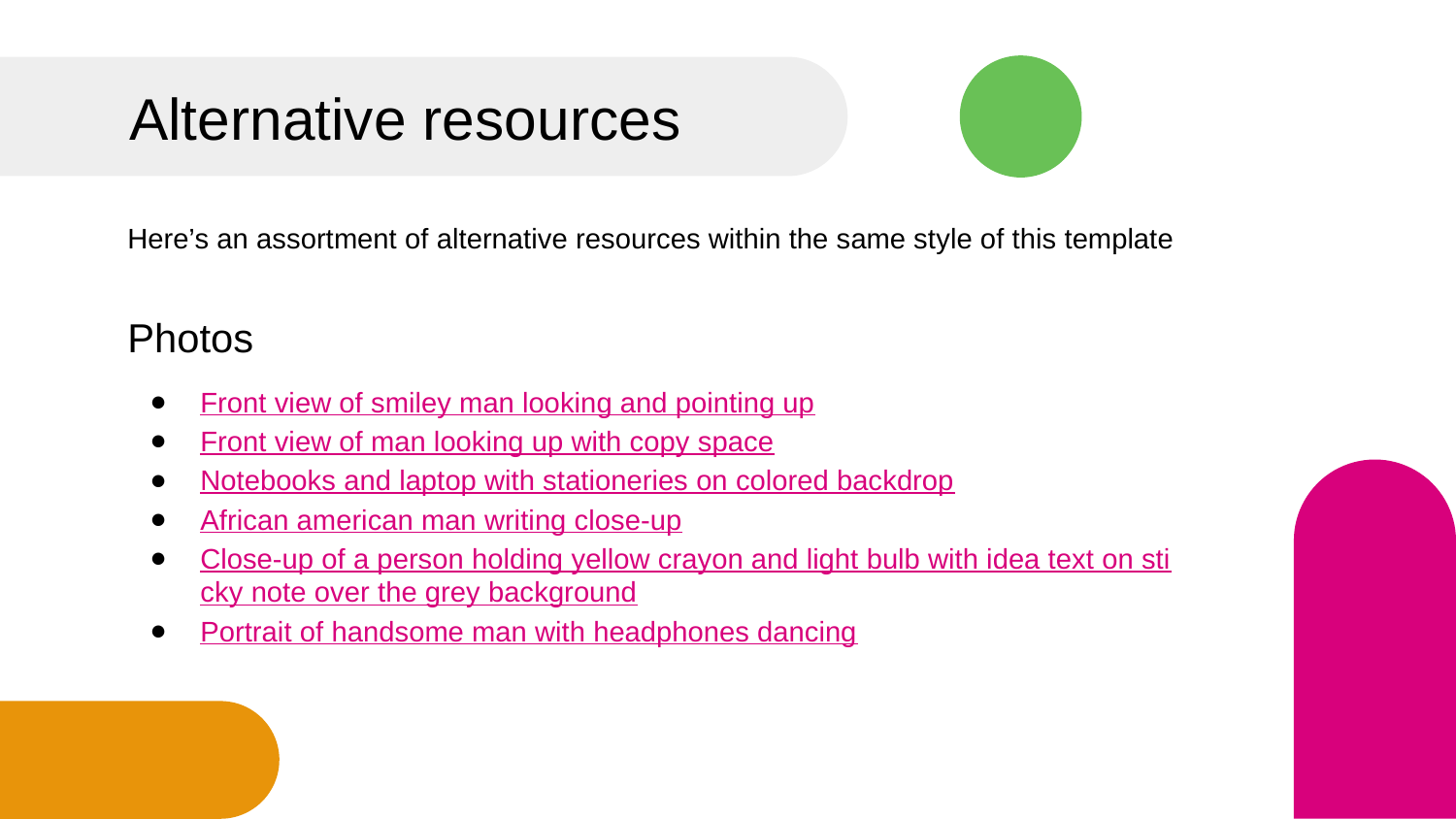

# Alternative resources
Here’s an assortment of alternative resources within the same style of this template
Photos
Front view of smiley man looking and pointing up
Front view of man looking up with copy space
Notebooks and laptop with stationeries on colored backdrop
African american man writing close-up
Close-up of a person holding yellow crayon and light bulb with idea text on sticky note over the grey background
Portrait of handsome man with headphones dancing